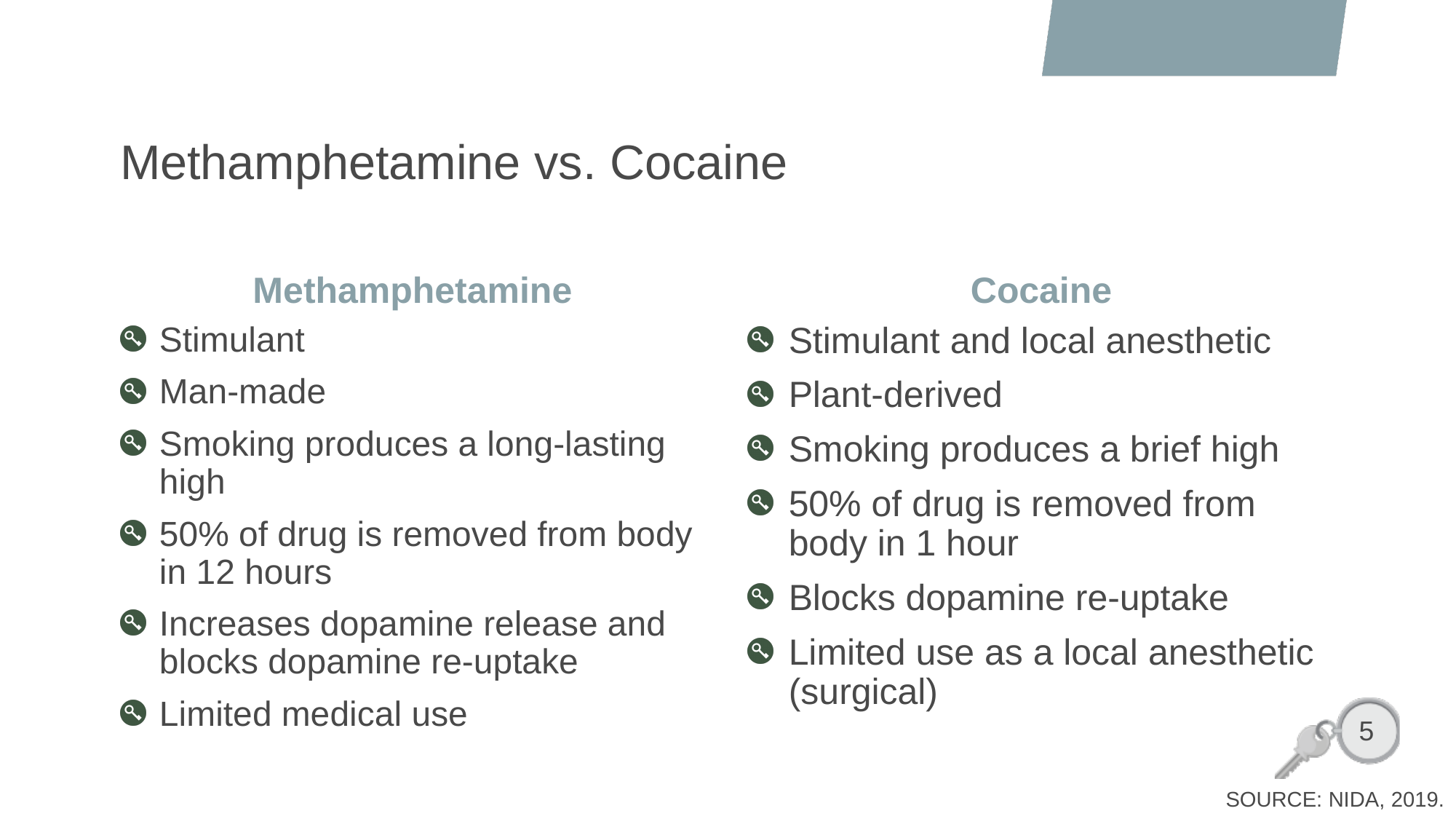

# Methamphetamine vs. Cocaine
Methamphetamine
Cocaine
Stimulant
Man-made
Smoking produces a long-lasting high
50% of drug is removed from body in 12 hours
Increases dopamine release and blocks dopamine re-uptake
Limited medical use
Stimulant and local anesthetic
Plant-derived
Smoking produces a brief high
50% of drug is removed from body in 1 hour
Blocks dopamine re-uptake
Limited use as a local anesthetic (surgical)
5
SOURCE: NIDA, 2019.